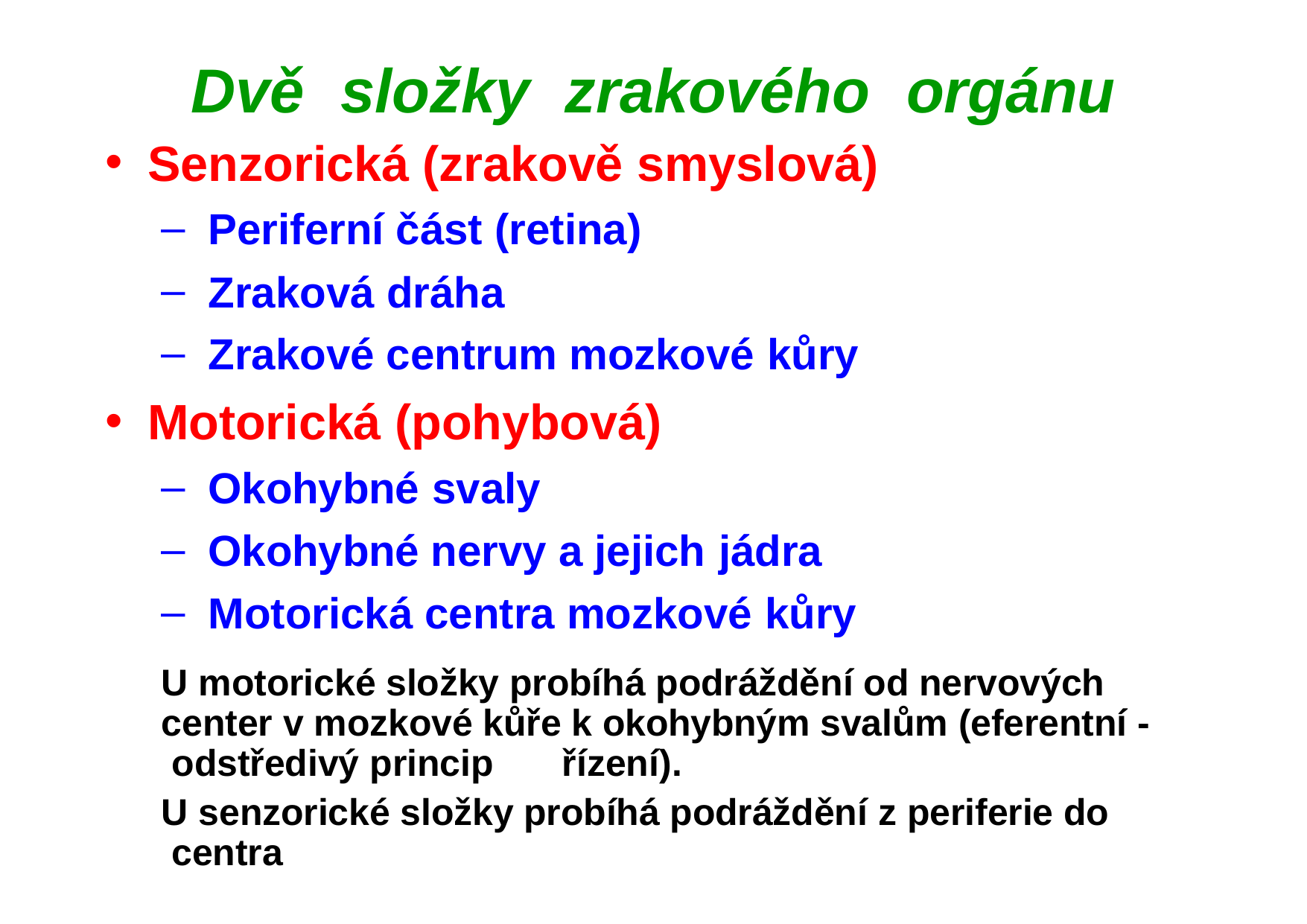

# Dvě	složky	zrakového	orgánu
Senzorická (zrakově smyslová)
Periferní část (retina)
Zraková dráha
Zrakové centrum mozkové kůry
Motorická (pohybová)
Okohybné svaly
Okohybné nervy a jejich jádra
Motorická centra mozkové kůry
U motorické složky probíhá podráždění od nervových  center v mozkové kůře k okohybným svalům (eferentní -  odstředivý princip	řízení).
U senzorické složky probíhá podráždění z periferie do  centra